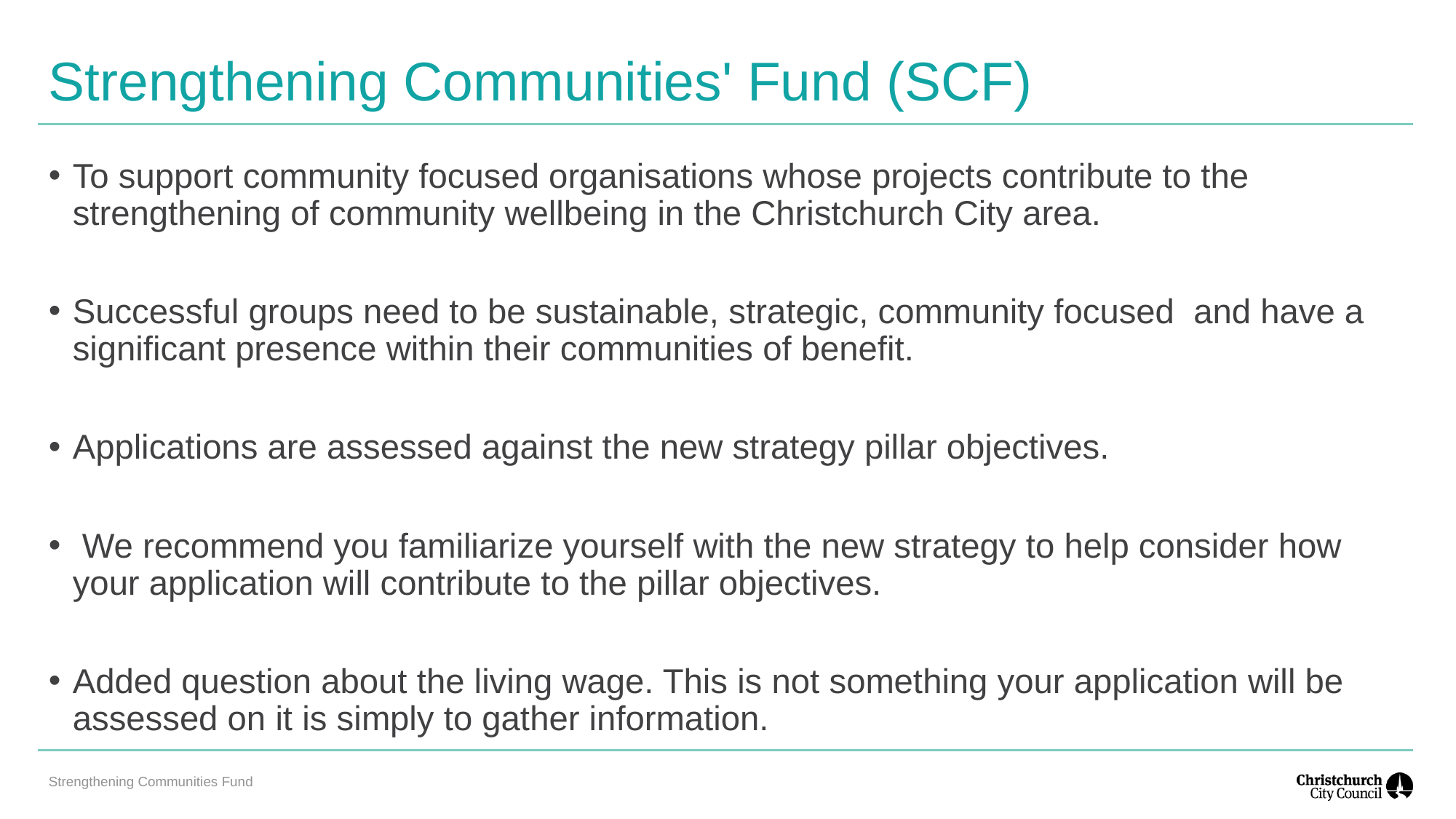

# Strengthening Communities' Fund (SCF)
To support community focused organisations whose projects contribute to the strengthening of community wellbeing in the Christchurch City area.

Successful groups need to be sustainable, strategic, community focused  and have a significant presence within their communities of benefit.

Applications are assessed against the new strategy pillar objectives.

 We recommend you familiarize yourself with the new strategy to help consider how your application will contribute to the pillar objectives.

Added question about the living wage. This is not something your application will be assessed on it is simply to gather information.

Strengthening Communities Fund